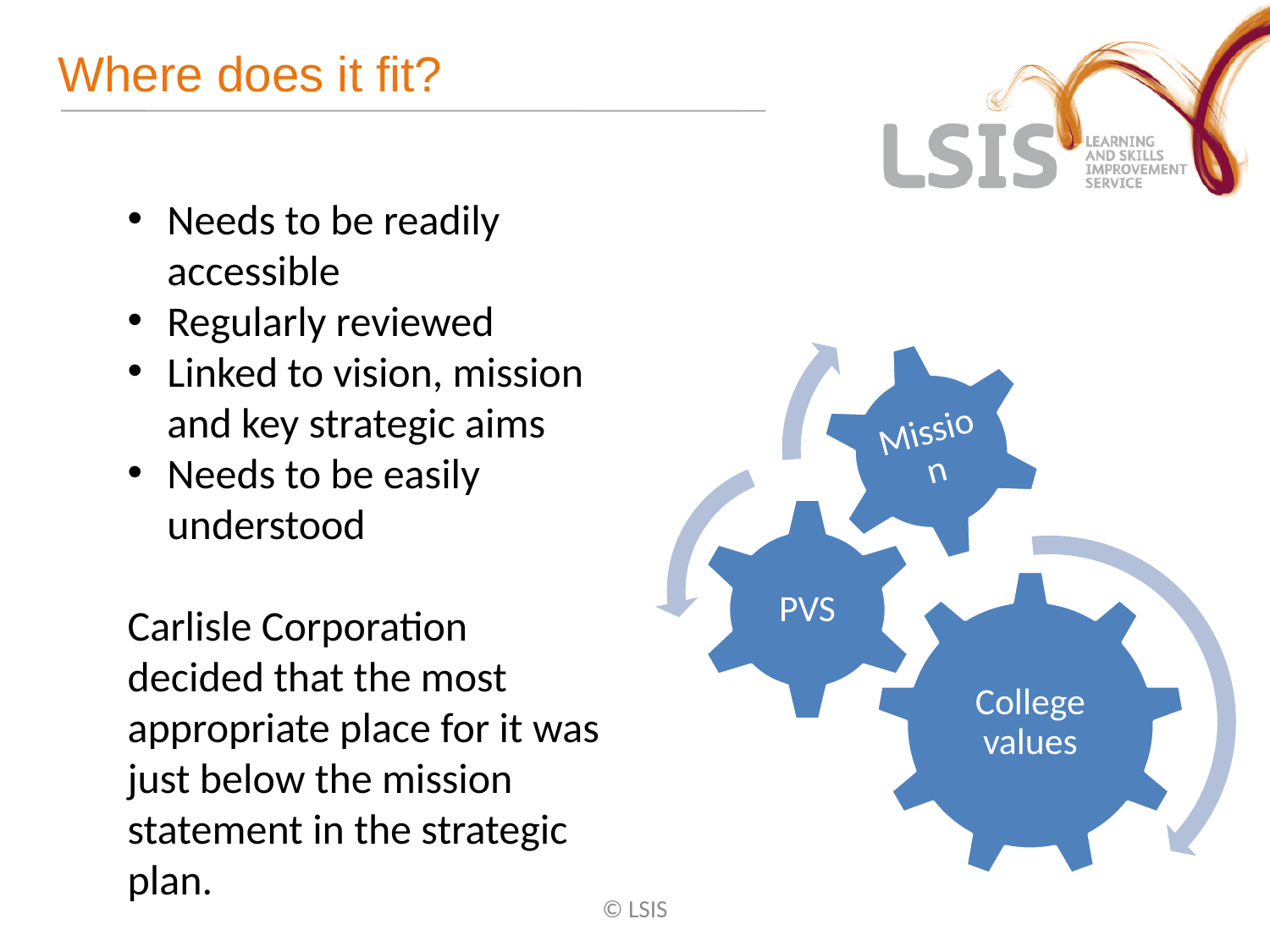

# Where does it fit?
Needs to be readily accessible
Regularly reviewed
Linked to vision, mission and key strategic aims
Needs to be easily understood

Carlisle Corporation decided that the most appropriate place for it was just below the mission statement in the strategic plan.
College values
PVS
Mission
© LSIS